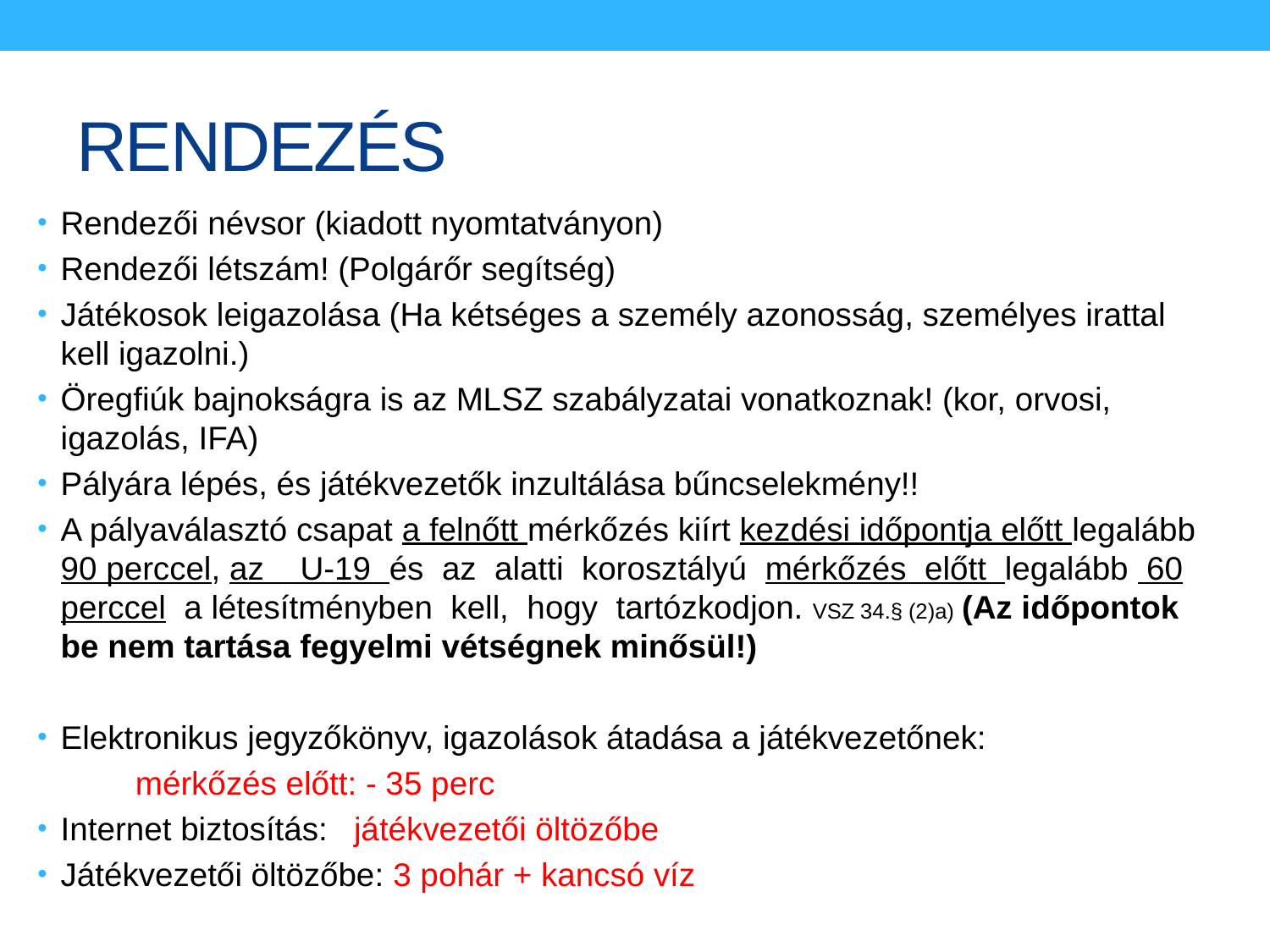

# RENDEZÉS
Rendezői névsor (kiadott nyomtatványon)
Rendezői létszám! (Polgárőr segítség)
Játékosok leigazolása (Ha kétséges a személy azonosság, személyes irattal kell igazolni.)
Öregfiúk bajnokságra is az MLSZ szabályzatai vonatkoznak! (kor, orvosi, igazolás, IFA)
Pályára lépés, és játékvezetők inzultálása bűncselekmény!!
A pályaválasztó csapat a felnőtt mérkőzés kiírt kezdési időpontja előtt legalább 90 perccel, az    U-19  és  az  alatti  korosztályú  mérkőzés  előtt  legalább  60 perccel  a létesítményben  kell,  hogy  tartózkodjon. VSZ 34.§ (2)a) (Az időpontok be nem tartása fegyelmi vétségnek minősül!)

Elektronikus jegyzőkönyv, igazolások átadása a játékvezetőnek:
			mérkőzés előtt: - 35 perc
Internet biztosítás:	játékvezetői öltözőbe
Játékvezetői öltözőbe: 3 pohár + kancsó víz